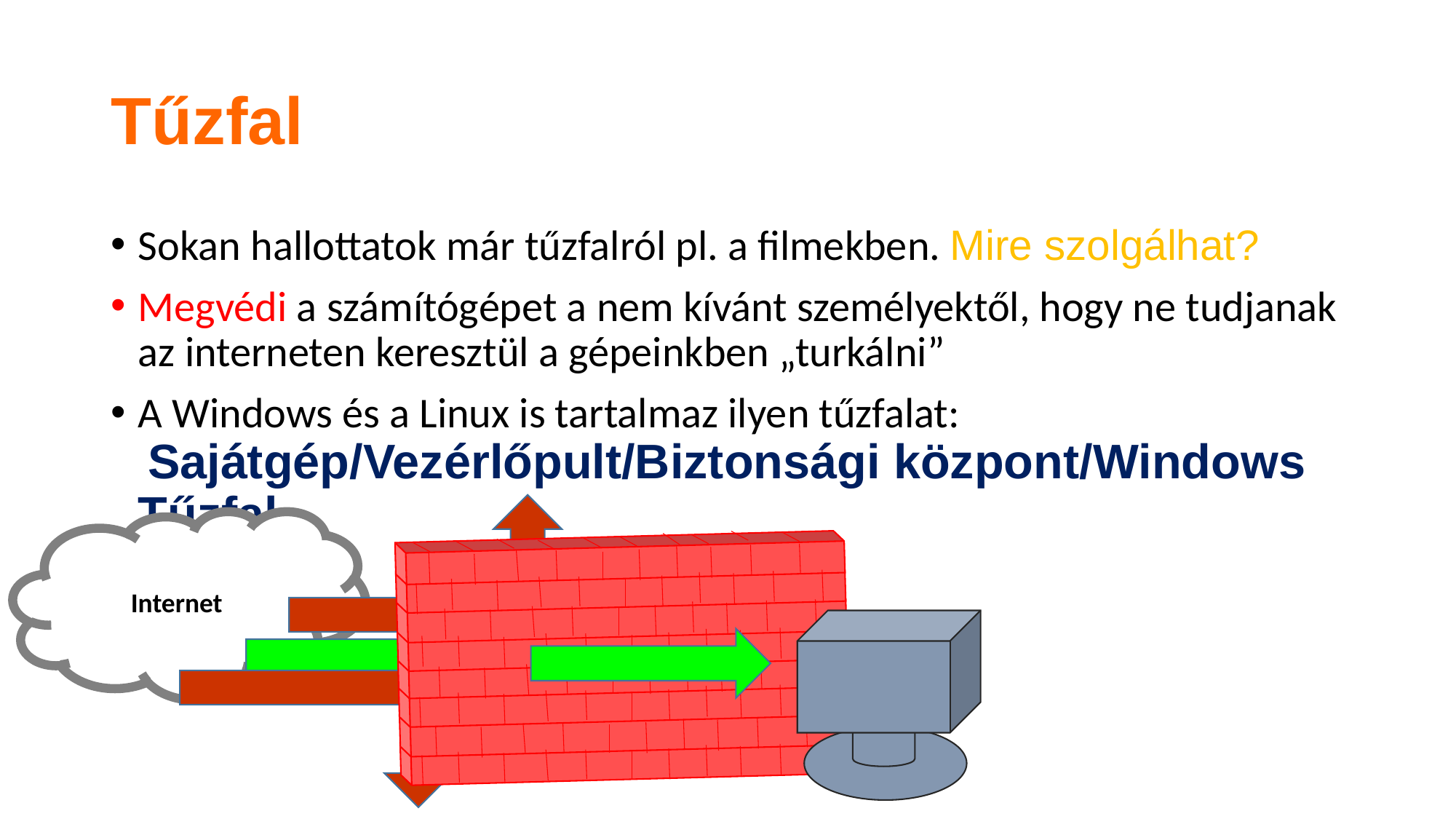

# Tűzfal
Sokan hallottatok már tűzfalról pl. a filmekben. Mire szolgálhat?
Megvédi a számítógépet a nem kívánt személyektől, hogy ne tudjanak az interneten keresztül a gépeinkben „turkálni”
A Windows és a Linux is tartalmaz ilyen tűzfalat:  Sajátgép/Vezérlőpult/Biztonsági központ/Windows Tűzfal

Internet